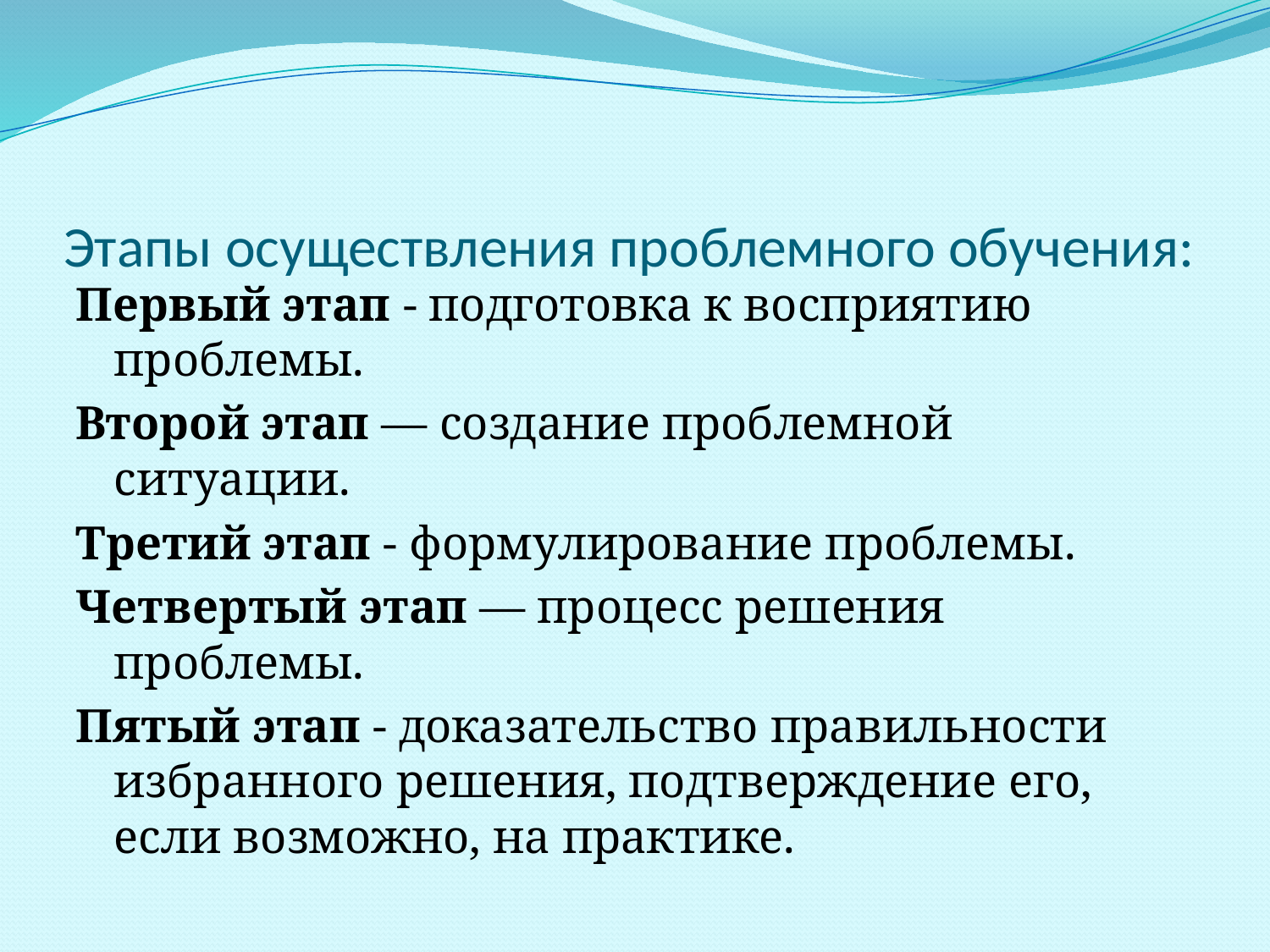

# Этапы осуществления проблемного обучения:
Первый этап - подготовка к восприятию проблемы.
Второй этап — создание проблемной ситуации.
Третий этап - формулирование проблемы.
Четвертый этап — процесс решения проблемы.
Пятый этап - доказательство правильности избранного решения, подтверждение его, если возможно, на практике.